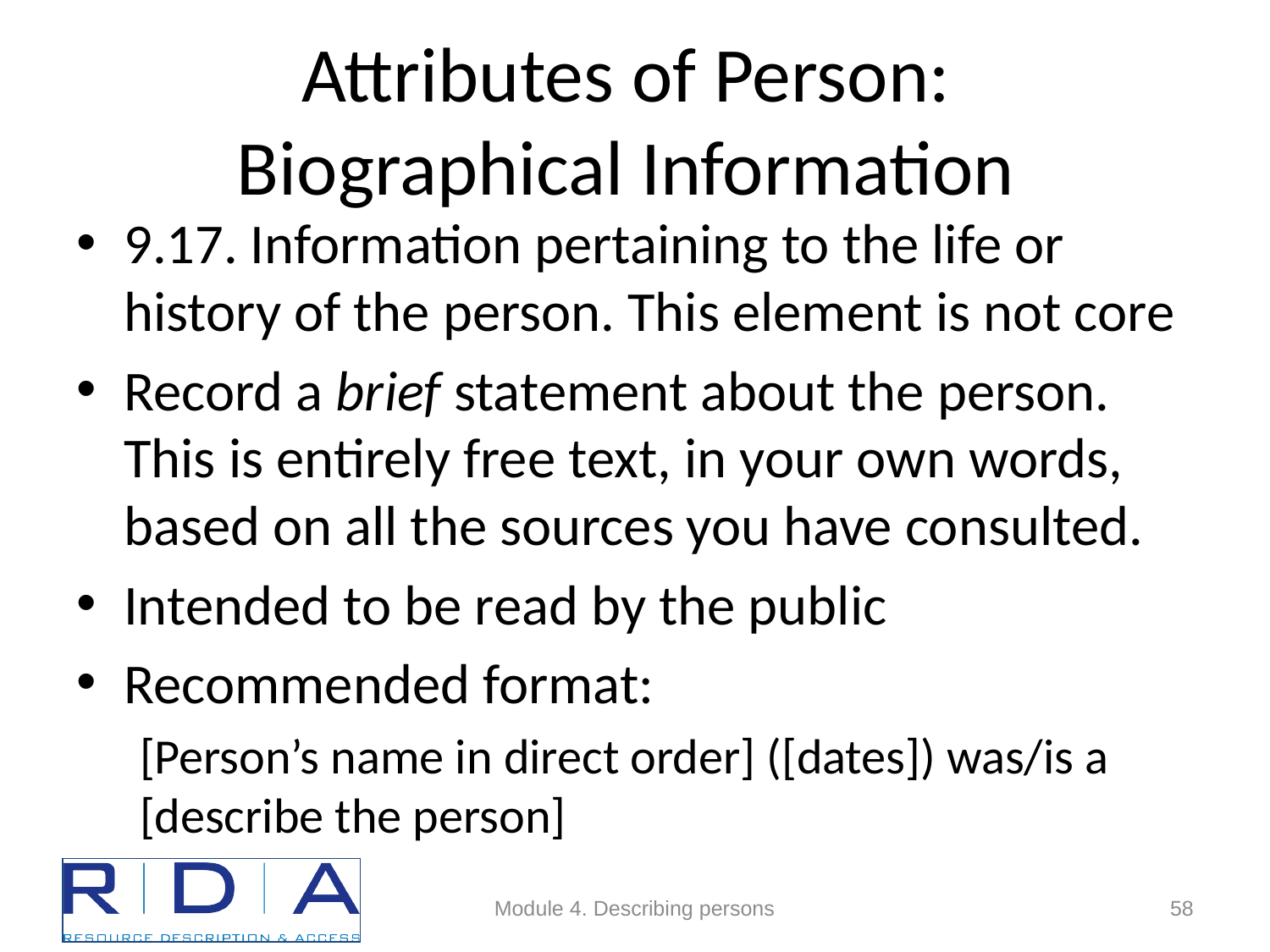

# Attributes of Person: Biographical Information
9.17. Information pertaining to the life or history of the person. This element is not core
Record a brief statement about the person. This is entirely free text, in your own words, based on all the sources you have consulted.
Intended to be read by the public
Recommended format:
[Person’s name in direct order] ([dates]) was/is a [describe the person]

Module 4. Describing persons
58